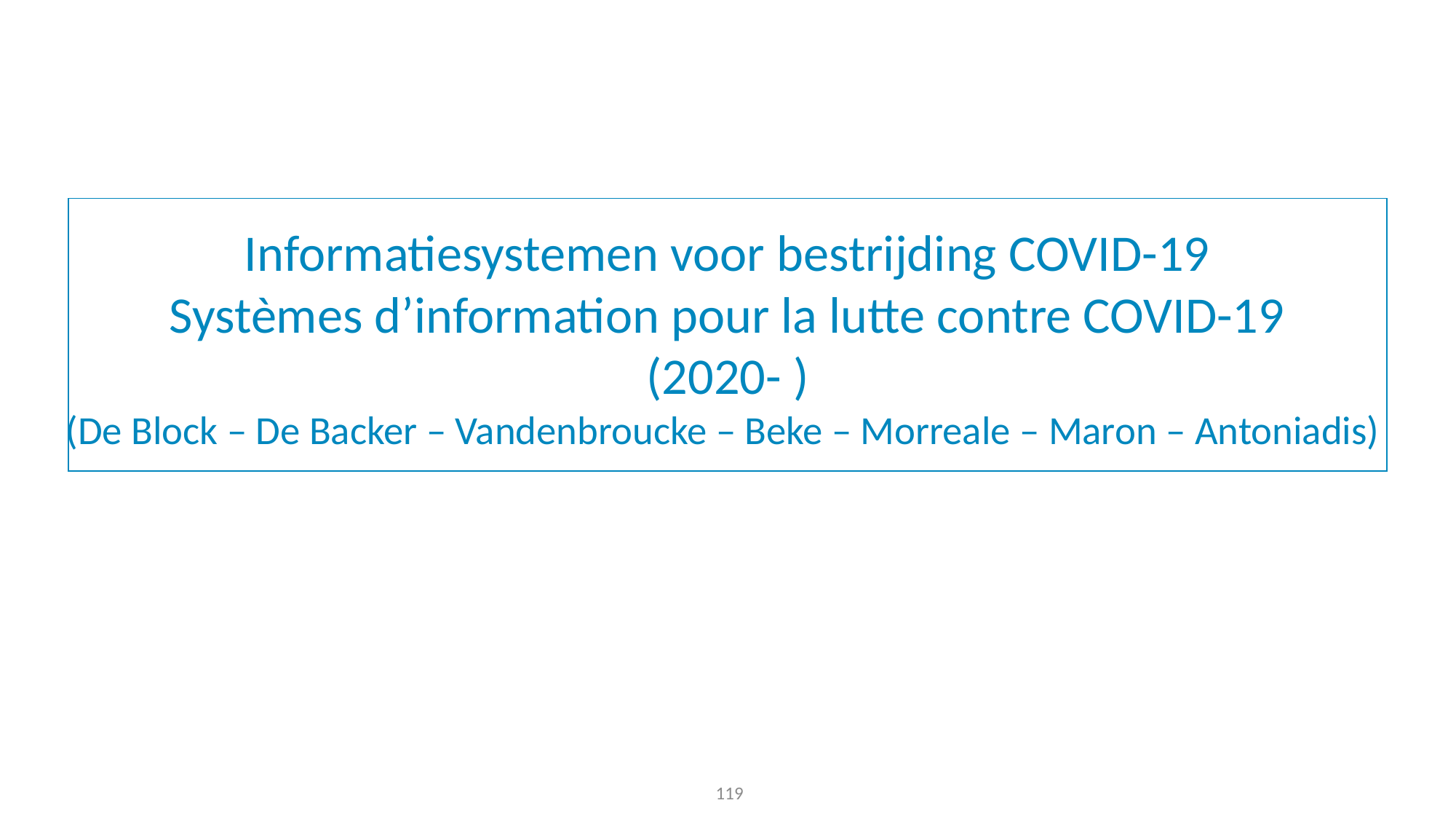

# Informatiesystemen voor bestrijding COVID-19 Systèmes d’information pour la lutte contre COVID-19 (2020- ) (De Block – De Backer – Vandenbroucke – Beke – Morreale – Maron – Antoniadis)
119